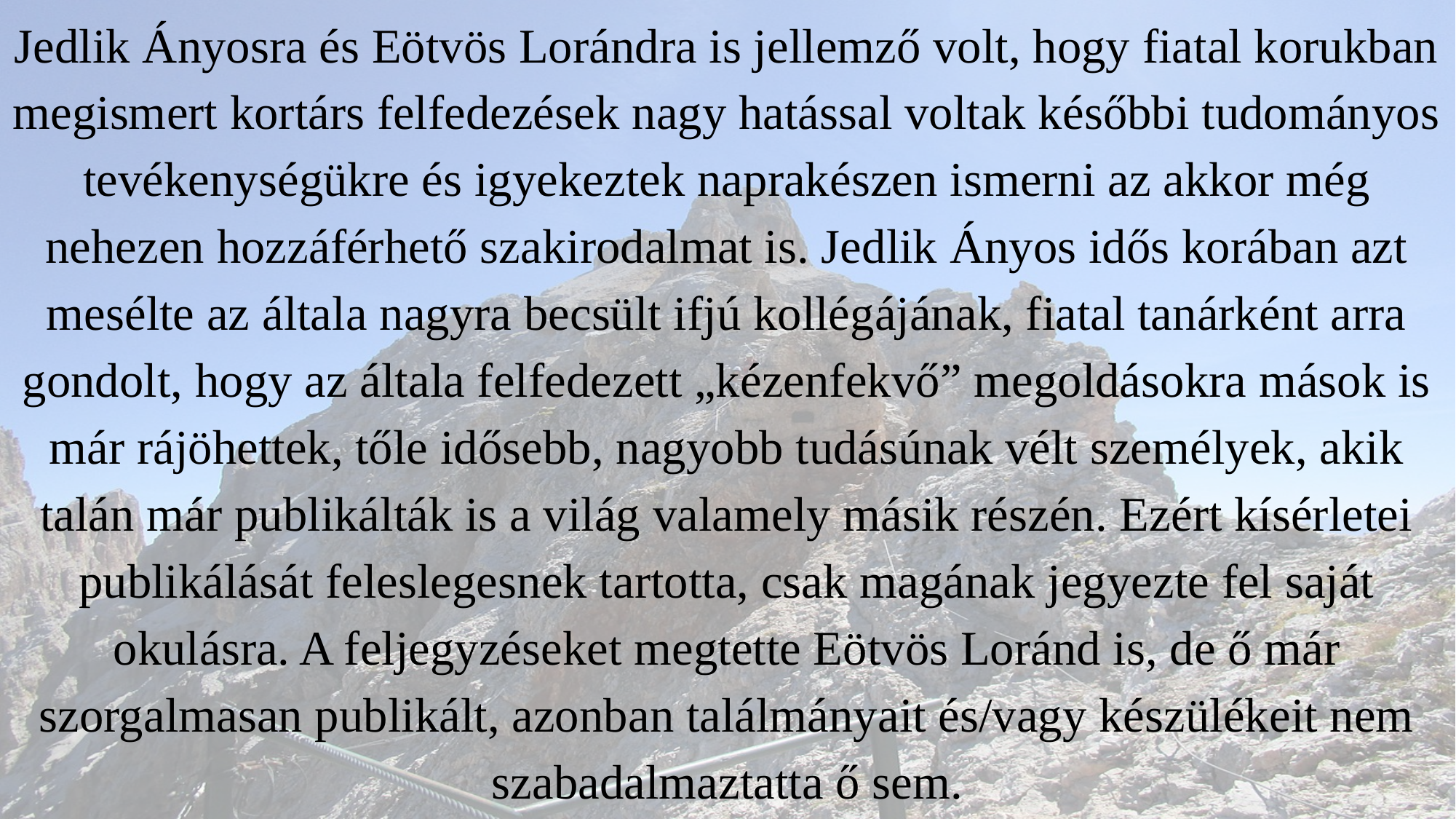

Jedlik Ányosra és Eötvös Lorándra is jellemző volt, hogy fiatal korukban megismert kortárs felfedezések nagy hatással voltak későbbi tudományos tevékenységükre és igyekeztek naprakészen ismerni az akkor még nehezen hozzáférhető szakirodalmat is. Jedlik Ányos idős korában azt mesélte az általa nagyra becsült ifjú kollégájának, fiatal tanárként arra gondolt, hogy az általa felfedezett „kézenfekvő” megoldásokra mások is már rájöhettek, tőle idősebb, nagyobb tudásúnak vélt személyek, akik talán már publikálták is a világ valamely másik részén. Ezért kísérletei publikálását feleslegesnek tartotta, csak magának jegyezte fel saját okulásra. A feljegyzéseket megtette Eötvös Loránd is, de ő már szorgalmasan publikált, azonban találmányait és/vagy készülékeit nem szabadalmaztatta ő sem.